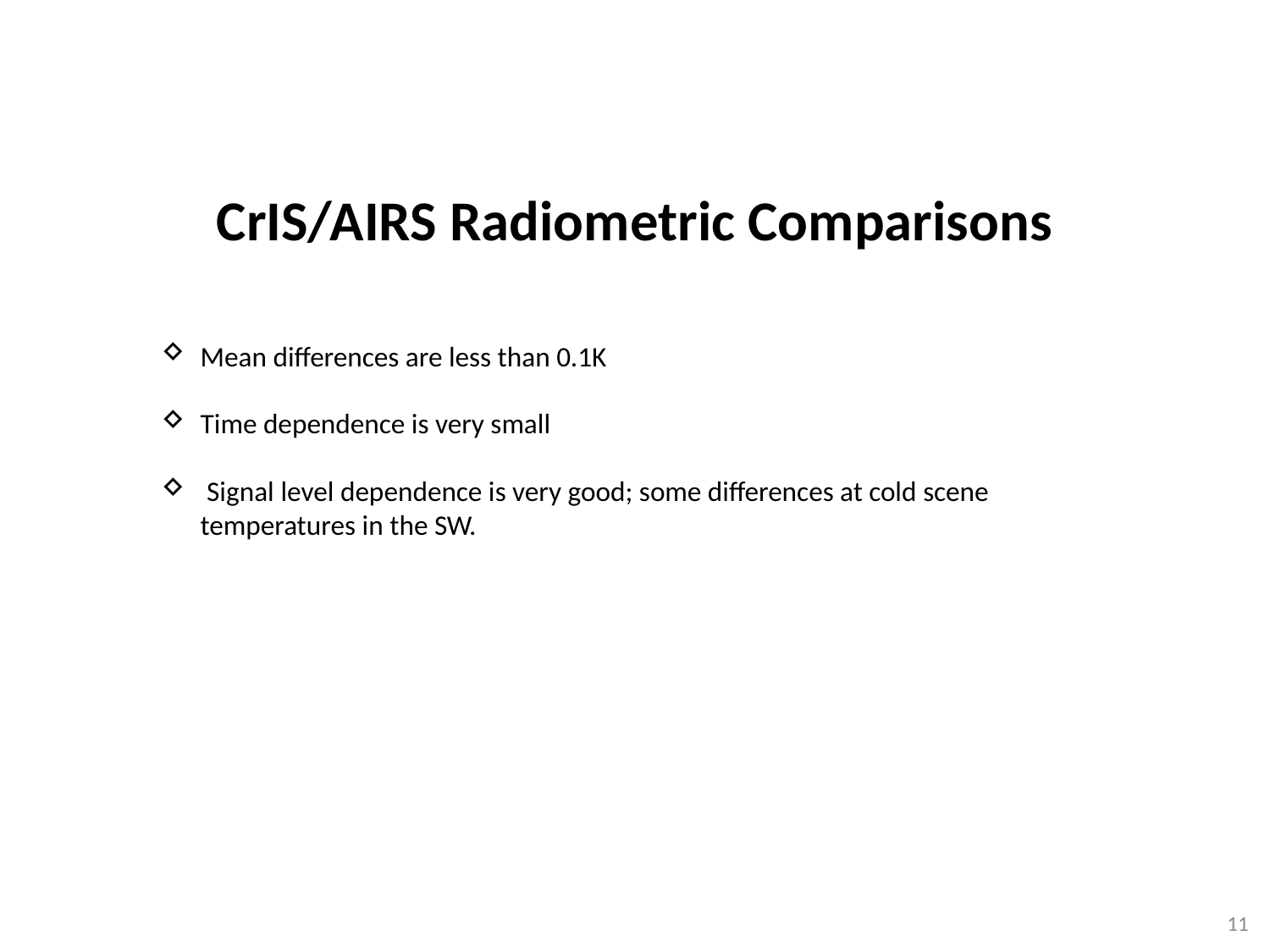

# CrIS/AIRS Radiometric Comparisons
Mean differences are less than 0.1K

Time dependence is very small

 Signal level dependence is very good; some differences at cold scene temperatures in the SW.
11